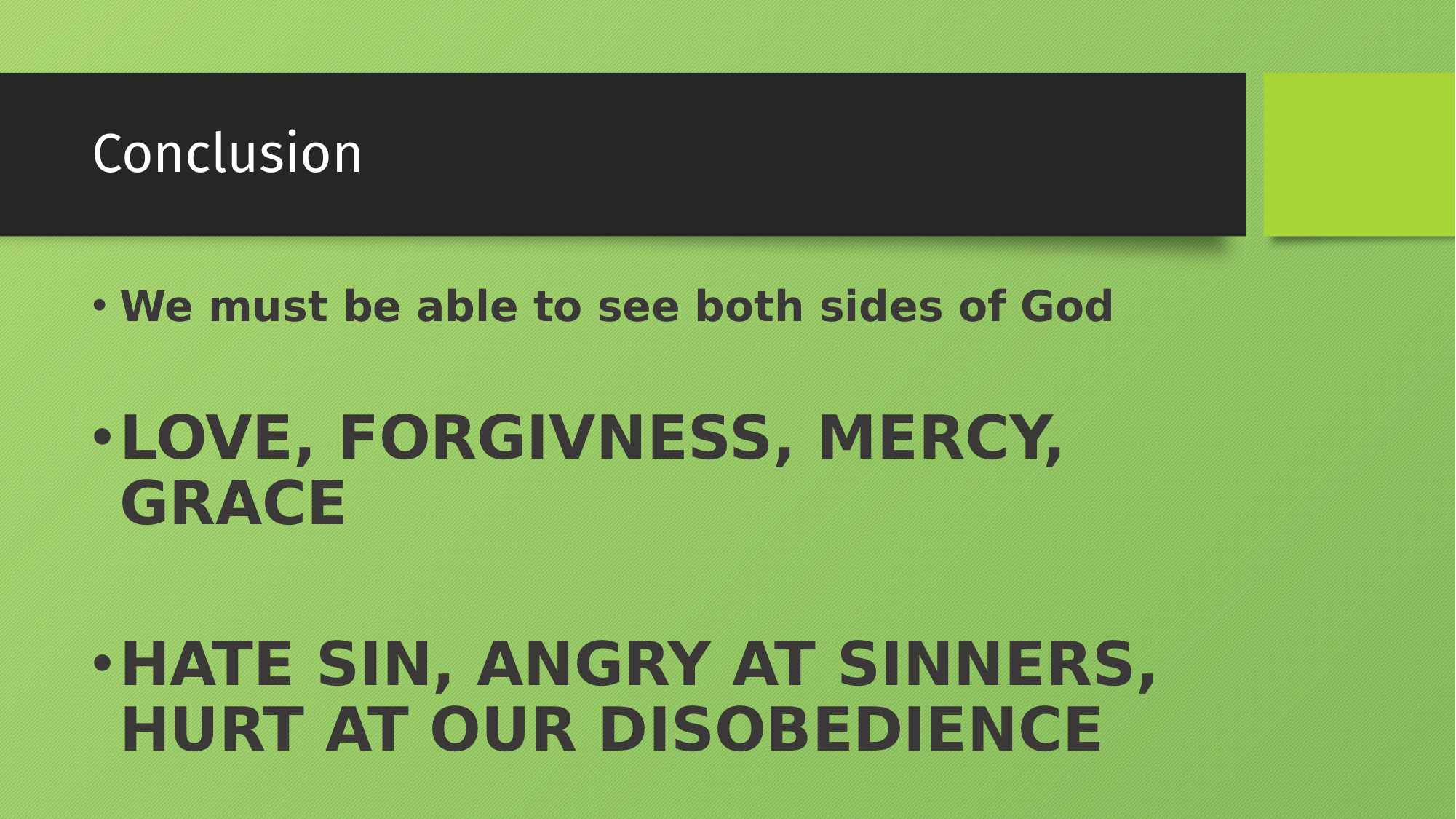

# Conclusion
We must be able to see both sides of God

LOVE, FORGIVNESS, MERCY, GRACE

HATE SIN, ANGRY AT SINNERS, HURT AT OUR DISOBEDIENCE